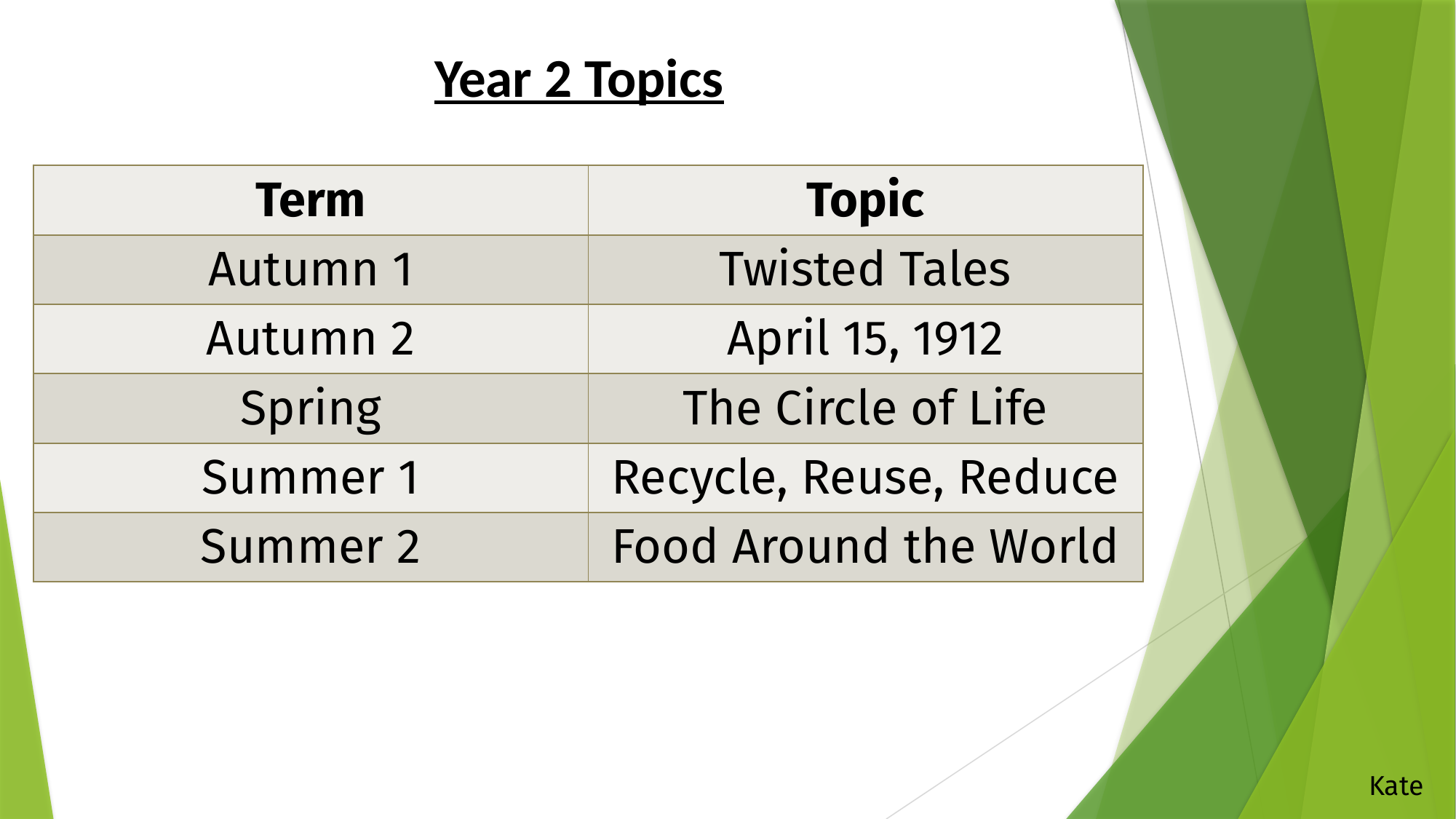

Year 2 Topics
| Term | Topic |
| --- | --- |
| Autumn 1 | Twisted Tales |
| Autumn 2 | April 15, 1912 |
| Spring | The Circle of Life |
| Summer 1 | Recycle, Reuse, Reduce |
| Summer 2 | Food Around the World |
Kate